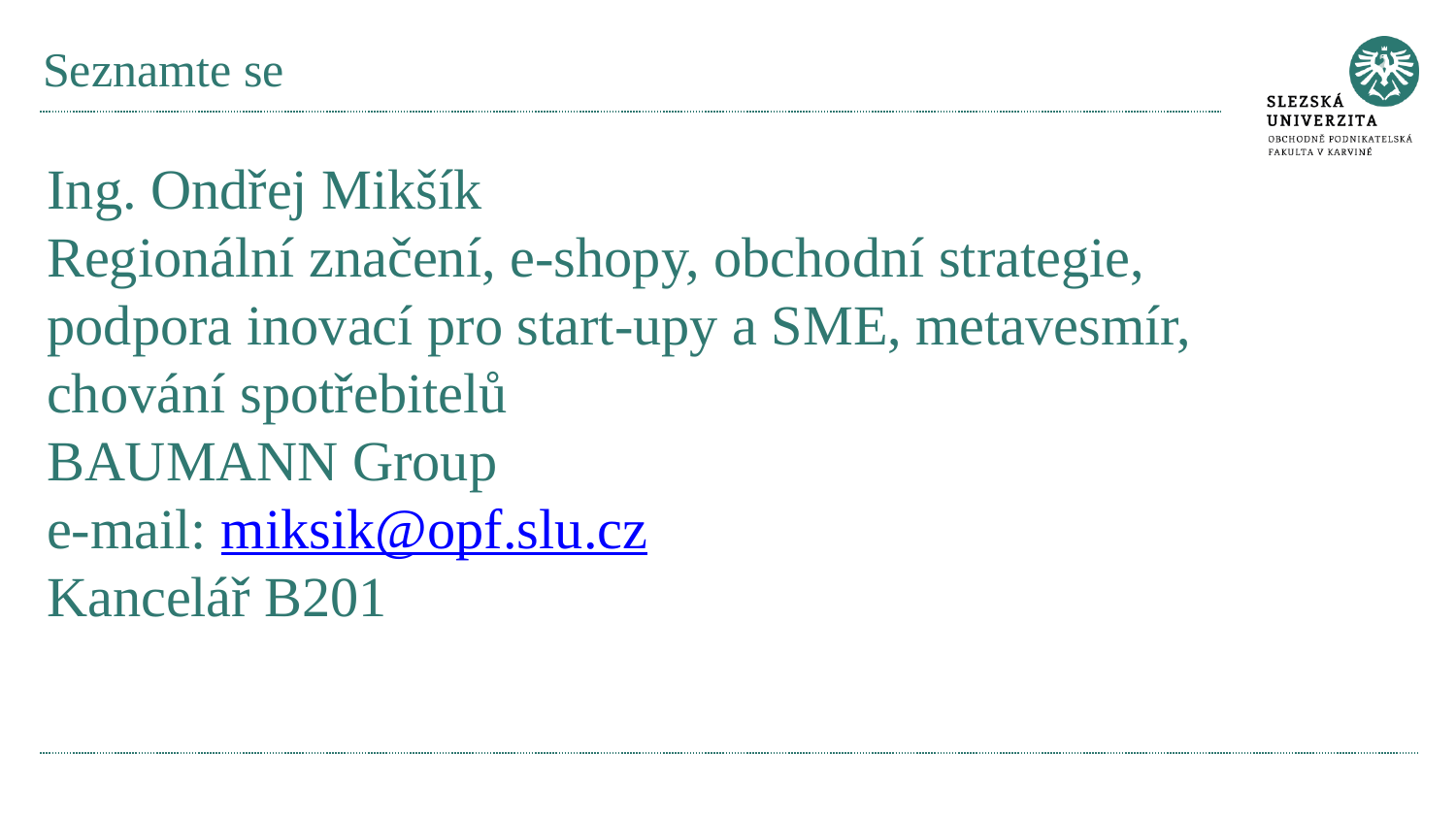

# Seznamte se
Ing. Ondřej Mikšík
Regionální značení, e-shopy, obchodní strategie, podpora inovací pro start-upy a SME, metavesmír, chování spotřebitelů
BAUMANN Group
e-mail: miksik@opf.slu.cz
Kancelář B201